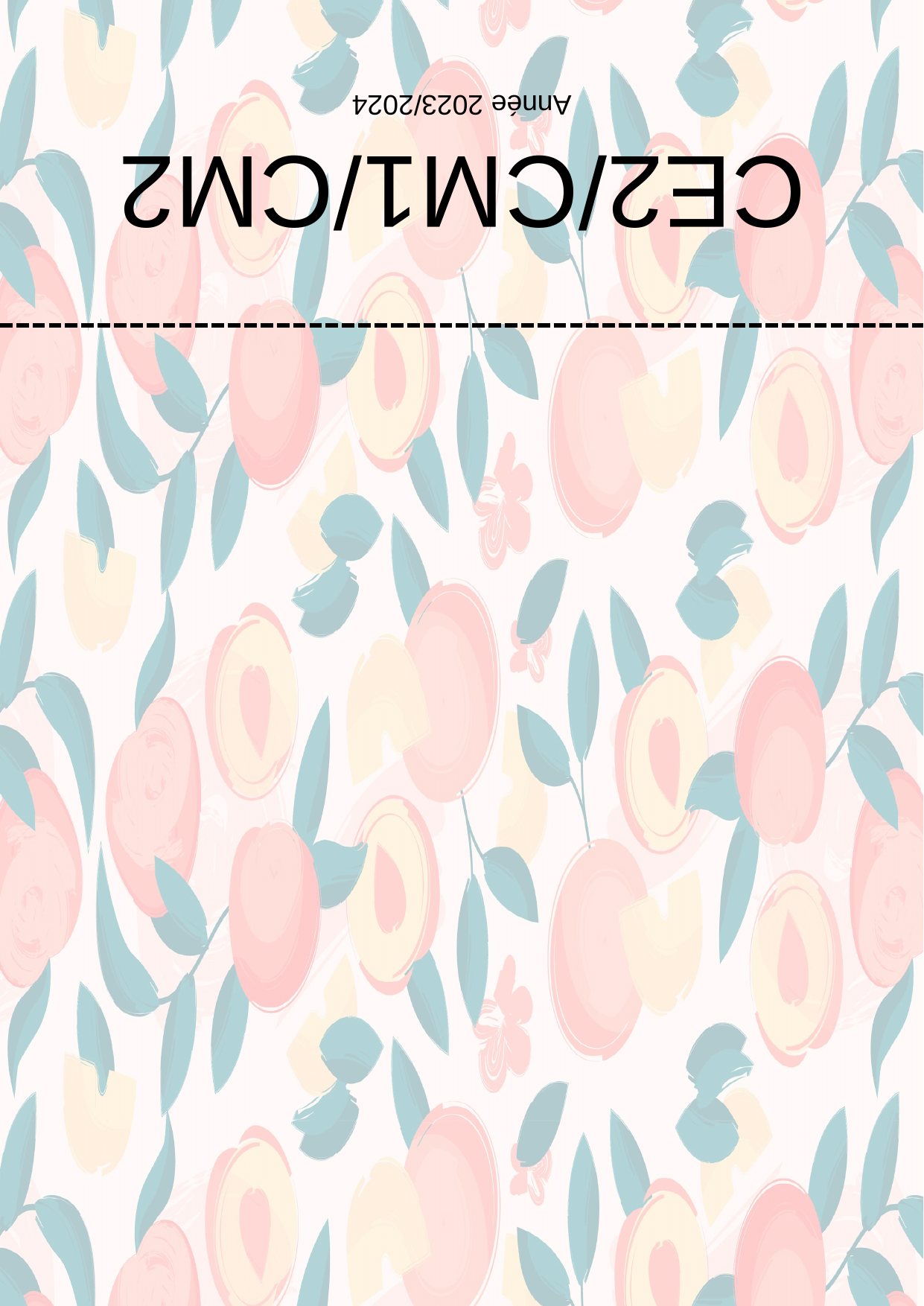

|  |
| --- |
|  |
Année 2023/2024
CE2/CM1/CM2